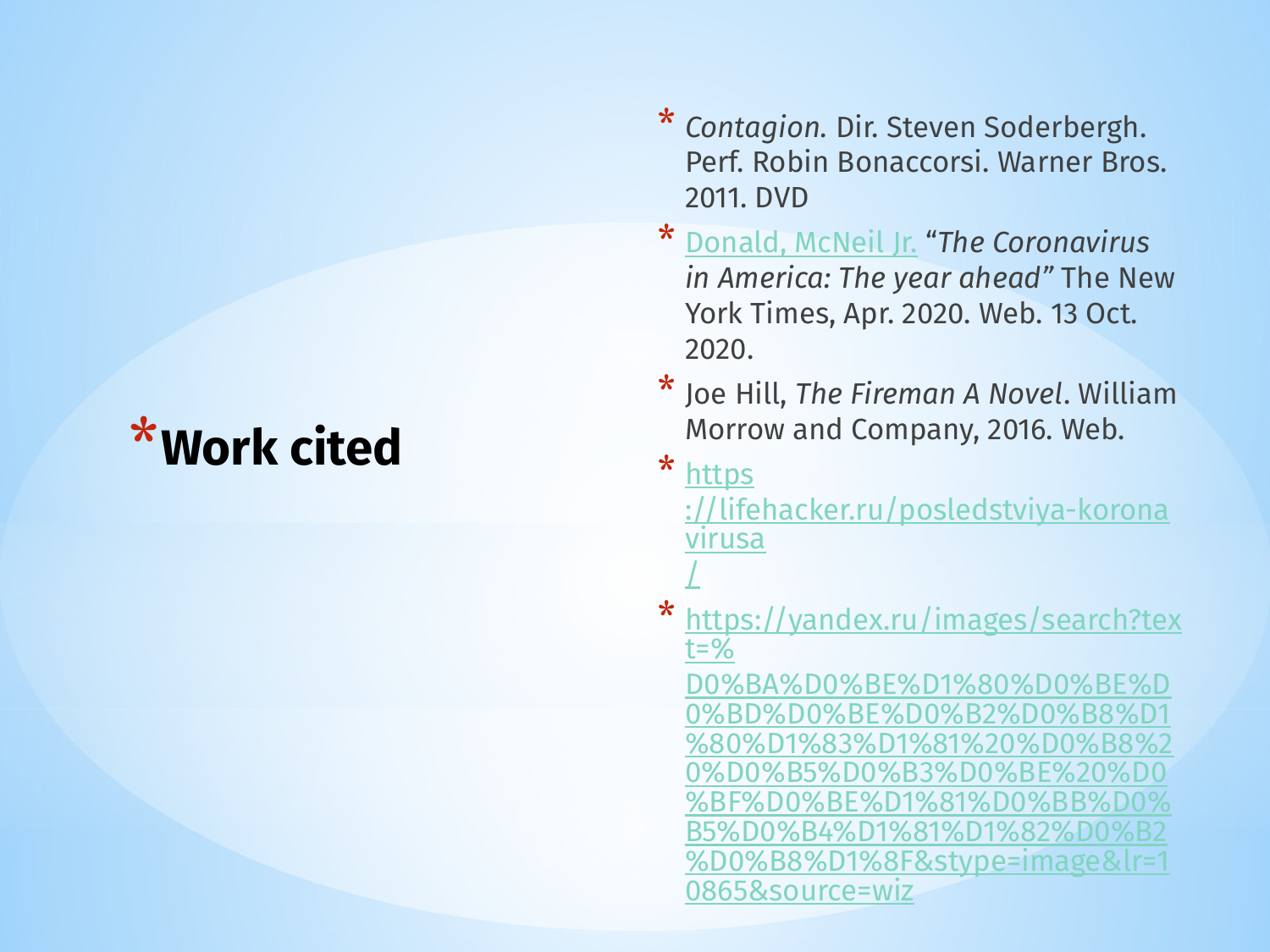

Contagion. Dir. Steven Soderbergh. Perf. Robin Bonaccorsi. Warner Bros. 2011. DVD
Donald, McNeil Jr. “The Coronavirus in America: The year ahead” The New York Times, Apr. 2020. Web. 13 Oct. 2020.
Joe Hill, The Fireman A Novel. William Morrow and Company, 2016. Web.
https://lifehacker.ru/posledstviya-koronavirusa/
https://yandex.ru/images/search?text=%D0%BA%D0%BE%D1%80%D0%BE%D0%BD%D0%BE%D0%B2%D0%B8%D1%80%D1%83%D1%81%20%D0%B8%20%D0%B5%D0%B3%D0%BE%20%D0%BF%D0%BE%D1%81%D0%BB%D0%B5%D0%B4%D1%81%D1%82%D0%B2%D0%B8%D1%8F&stype=image&lr=10865&source=wiz

https://360tv.ru/news/tekst/buduschie-oslozhnenija/

# Work cited